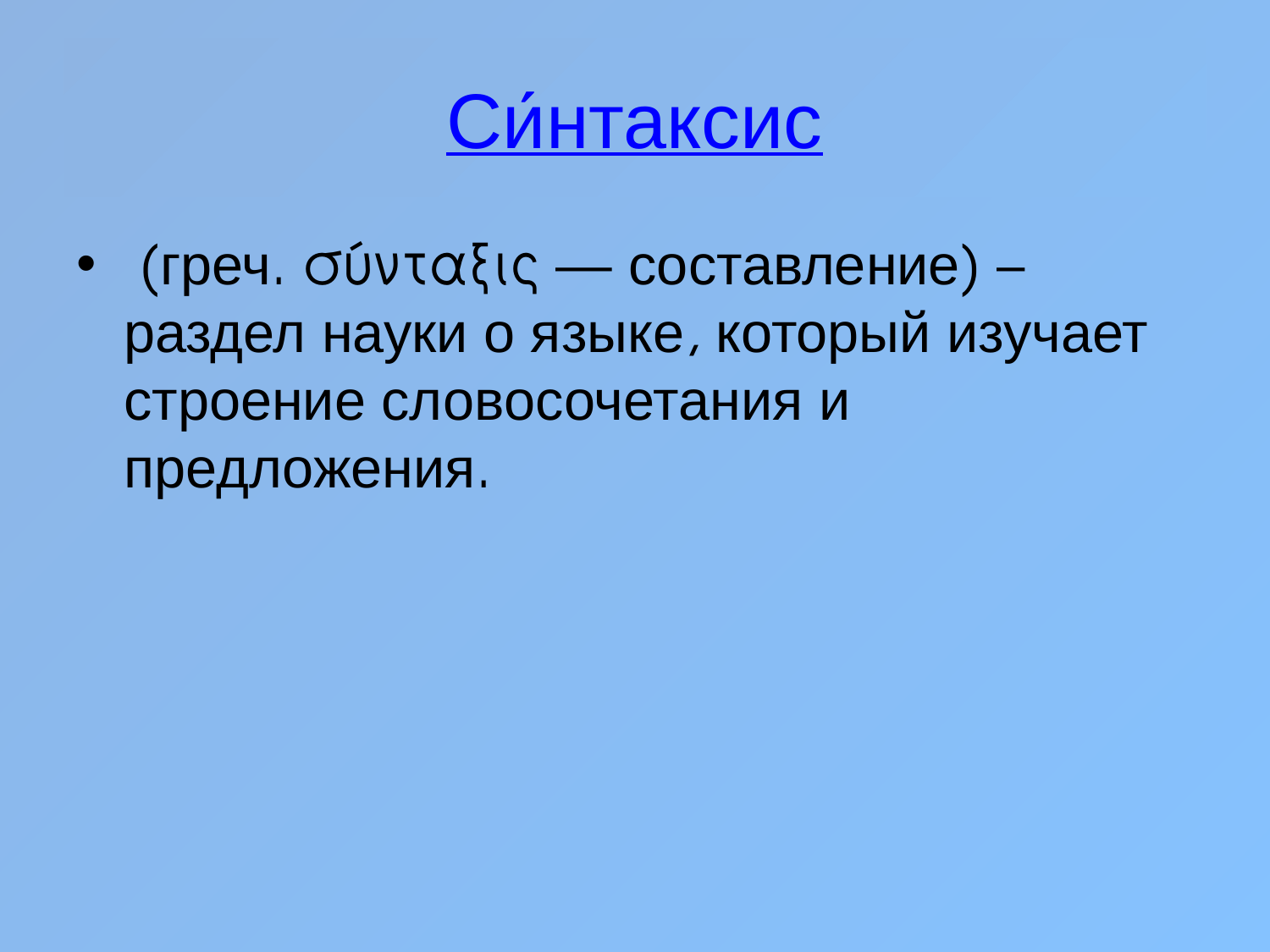

# Си́нтаксис
 (греч. σύνταξις — составление) – раздел науки о языке, который изучает строение словосочетания и предложения.